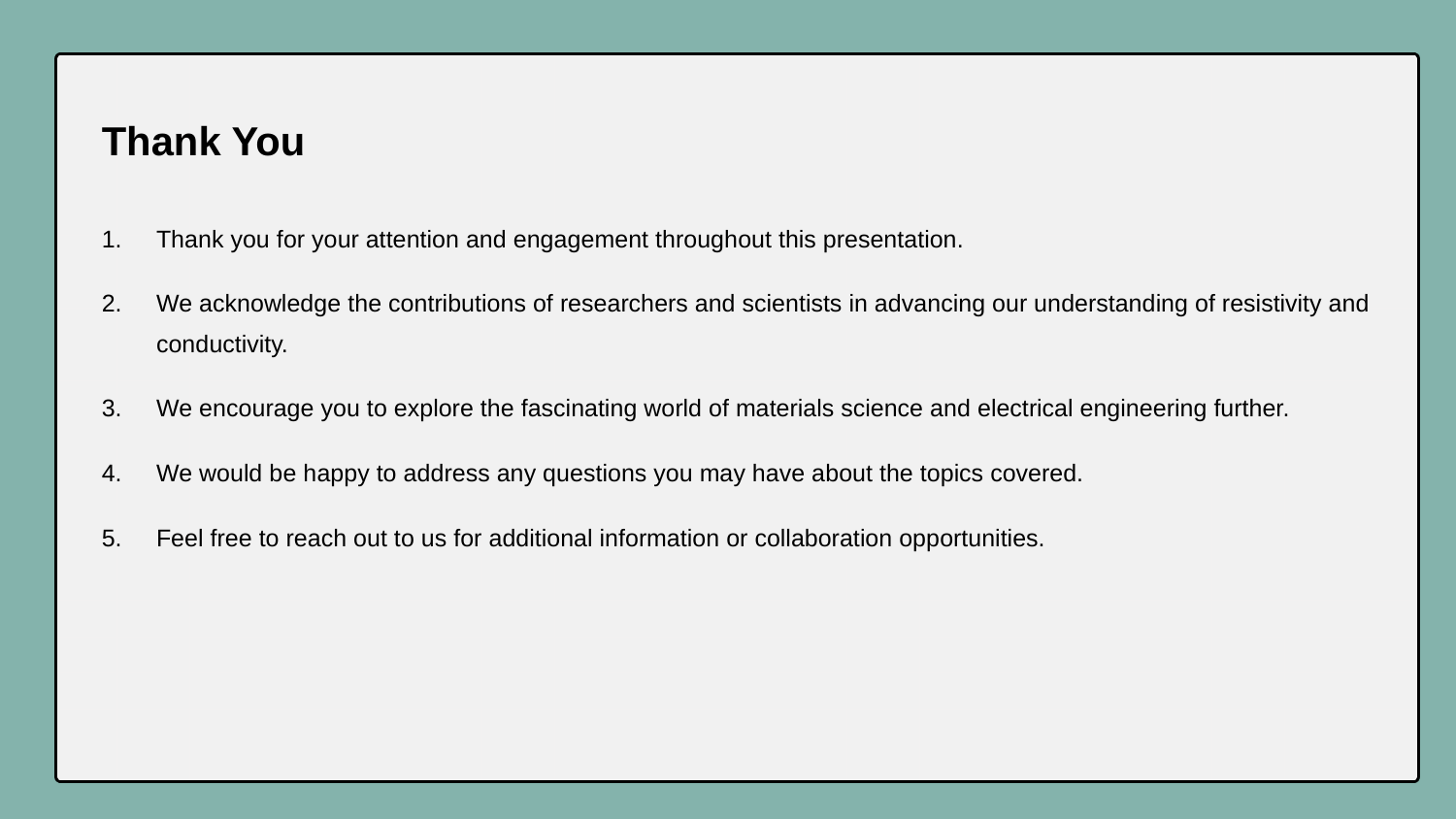

Thank You
Thank you for your attention and engagement throughout this presentation.
We acknowledge the contributions of researchers and scientists in advancing our understanding of resistivity and conductivity.
We encourage you to explore the fascinating world of materials science and electrical engineering further.
We would be happy to address any questions you may have about the topics covered.
Feel free to reach out to us for additional information or collaboration opportunities.